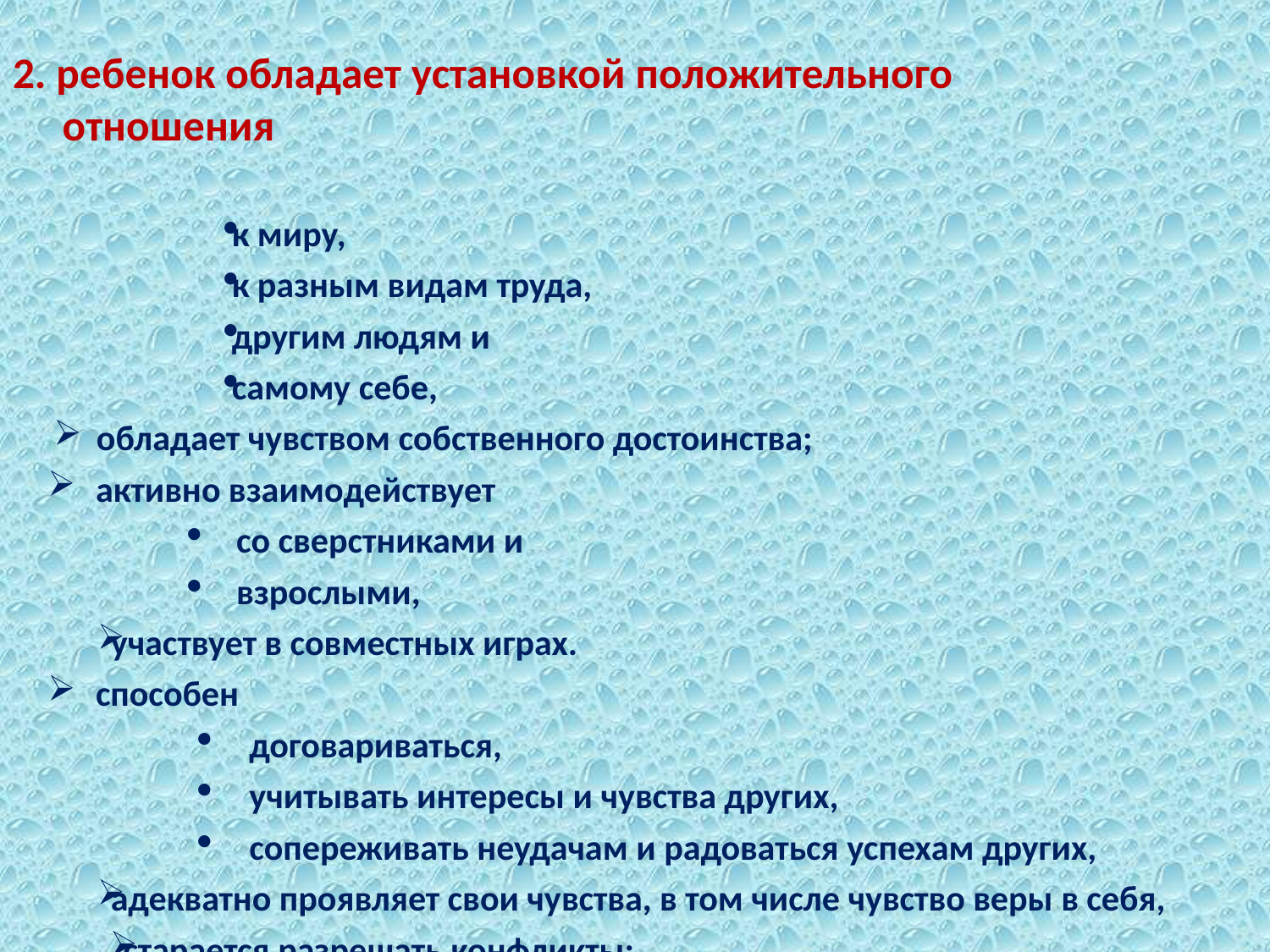

# 2. ребенок обладает установкой положительного отношения
к миру,
к разным видам труда,
другим людям и
самому себе,
обладает чувством собственного достоинства;
активно взаимодействует
со сверстниками и
взрослыми,
участвует в совместных играх.
способен
договариваться,
учитывать интересы и чувства других,
сопереживать неудачам и радоваться успехам других,
адекватно проявляет свои чувства, в том числе чувство веры в себя,
старается разрешать конфликты;